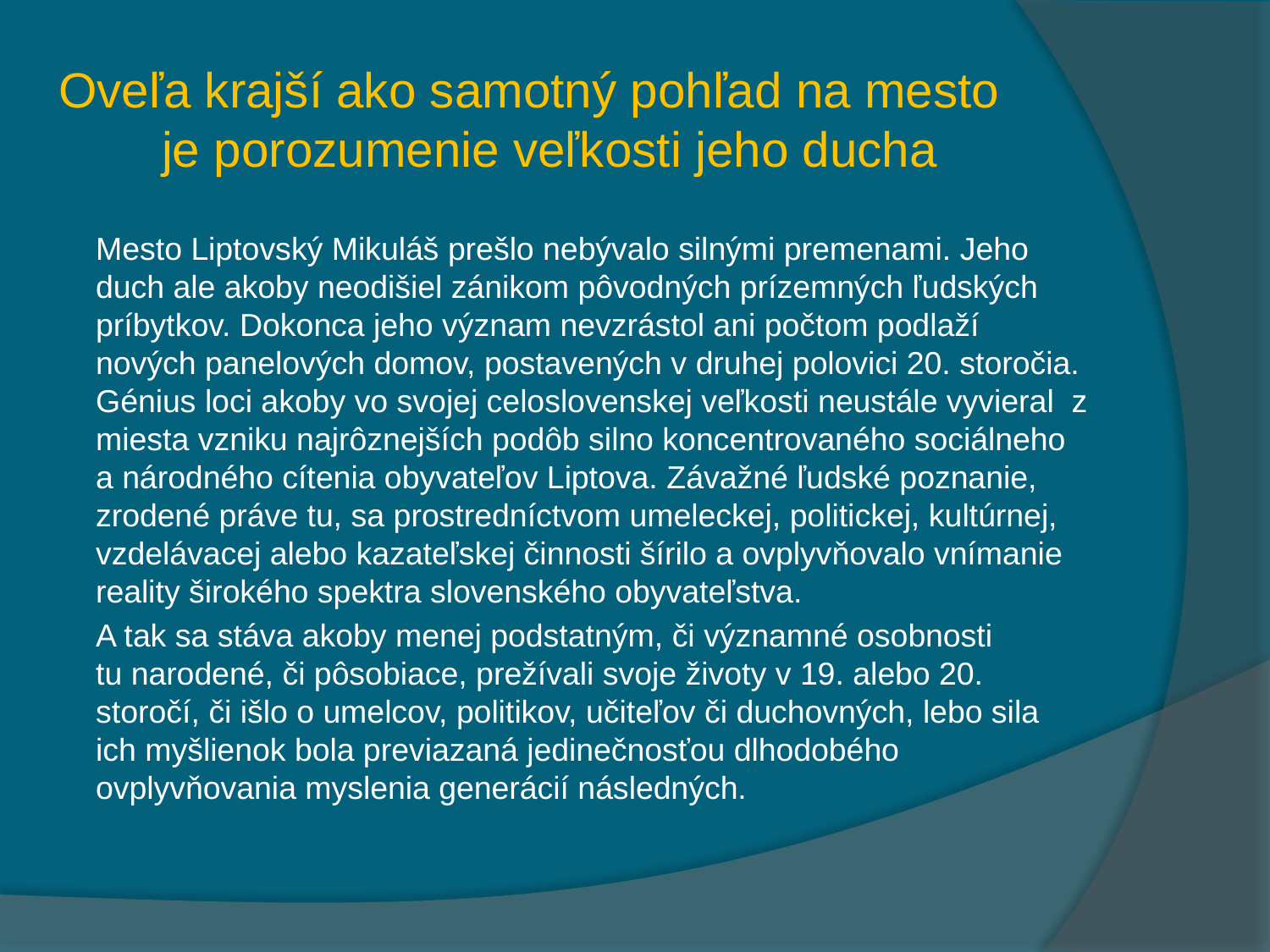

# Oveľa krajší ako samotný pohľad na mesto    je porozumenie veľkosti jeho ducha
      Mesto Liptovský Mikuláš prešlo nebývalo silnými premenami. Jeho duch ale akoby neodišiel zánikom pôvodných prízemných ľudských príbytkov. Dokonca jeho význam nevzrástol ani počtom podlaží nových panelových domov, postavených v druhej polovici 20. storočia. Génius loci akoby vo svojej celoslovenskej veľkosti neustále vyvieral  z miesta vzniku najrôznejších podôb silno koncentrovaného sociálneho a národného cítenia obyvateľov Liptova. Závažné ľudské poznanie, zrodené práve tu, sa prostredníctvom umeleckej, politickej, kultúrnej, vzdelávacej alebo kazateľskej činnosti šírilo a ovplyvňovalo vnímanie reality širokého spektra slovenského obyvateľstva.
      A tak sa stáva akoby menej podstatným, či významné osobnosti          tu narodené, či pôsobiace, prežívali svoje životy v 19. alebo 20. storočí, či išlo o umelcov, politikov, učiteľov či duchovných, lebo sila ich myšlienok bola previazaná jedinečnosťou dlhodobého ovplyvňovania myslenia generácií následných.